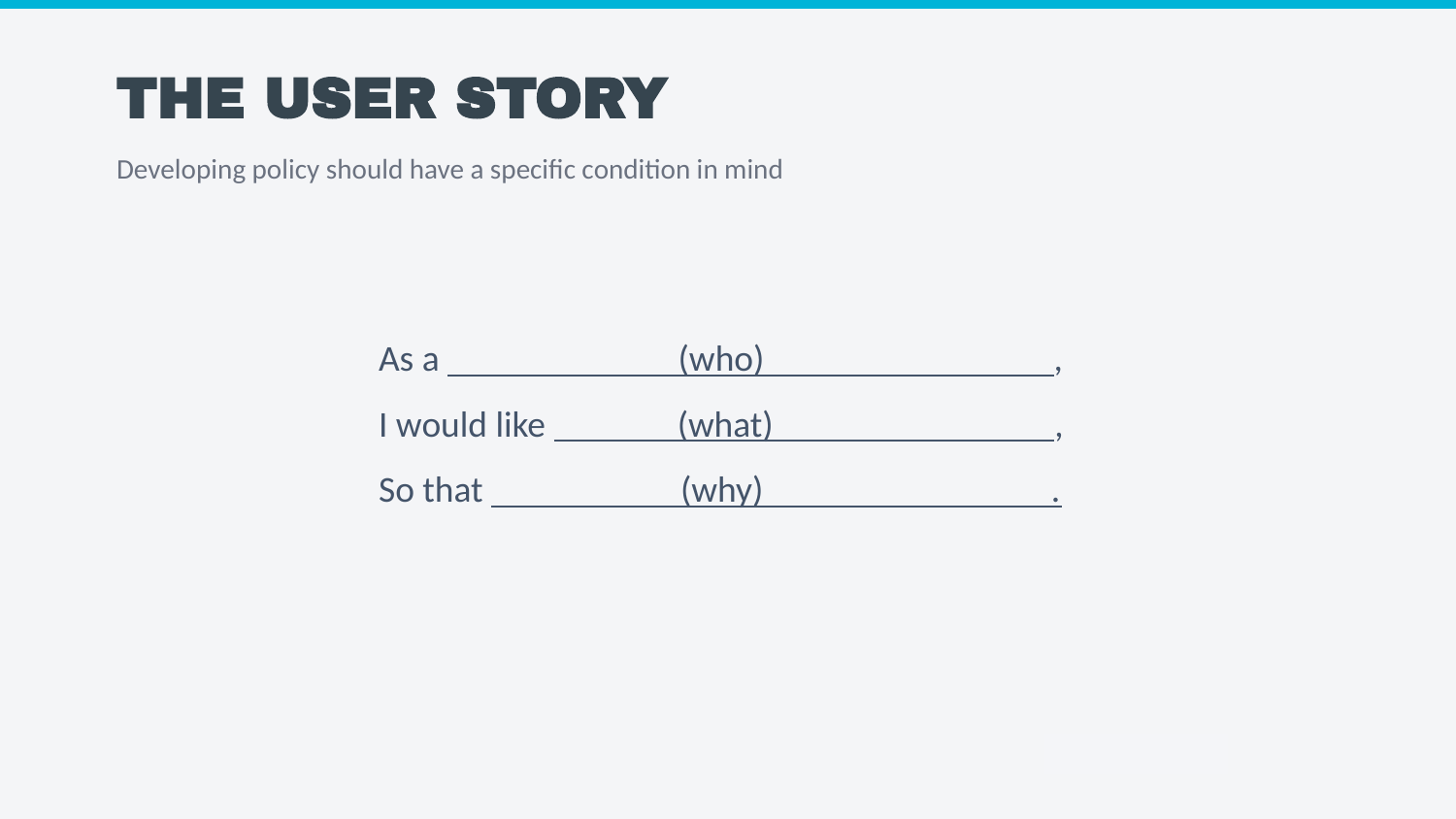

THE USER STORY
Developing policy should have a specific condition in mind
As a                             (who)                                   ,
I would like                (what)                                  ,
So that                        (why)                                   .